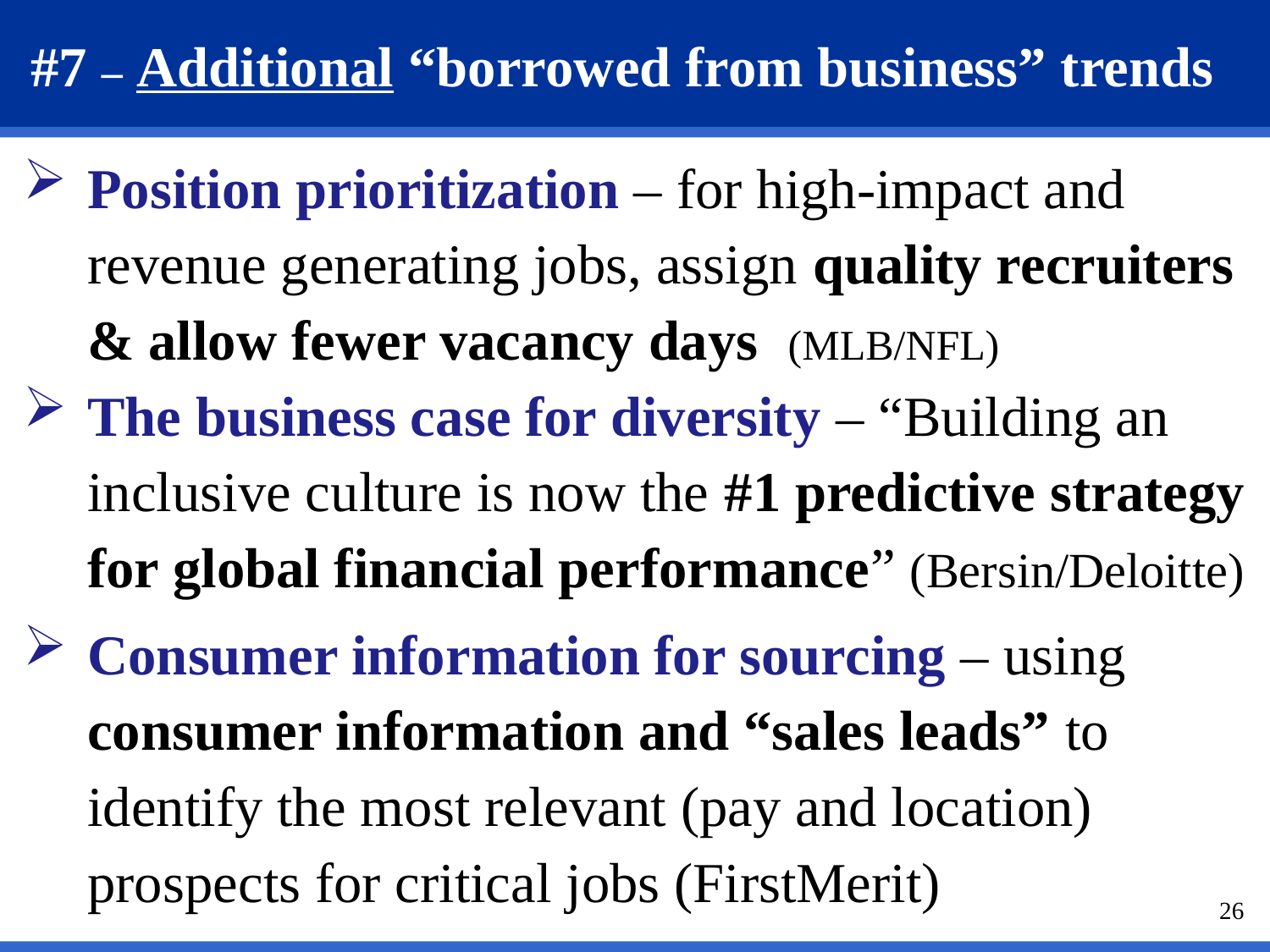

# #7 – Additional “borrowed from business” trends
Position prioritization – for high-impact and revenue generating jobs, assign quality recruiters & allow fewer vacancy days  (MLB/NFL)
The business case for diversity – “Building an inclusive culture is now the #1 predictive strategy for global financial performance” (Bersin/Deloitte)
Consumer information for sourcing – using consumer information and “sales leads” to identify the most relevant (pay and location) prospects for critical jobs (FirstMerit)

26